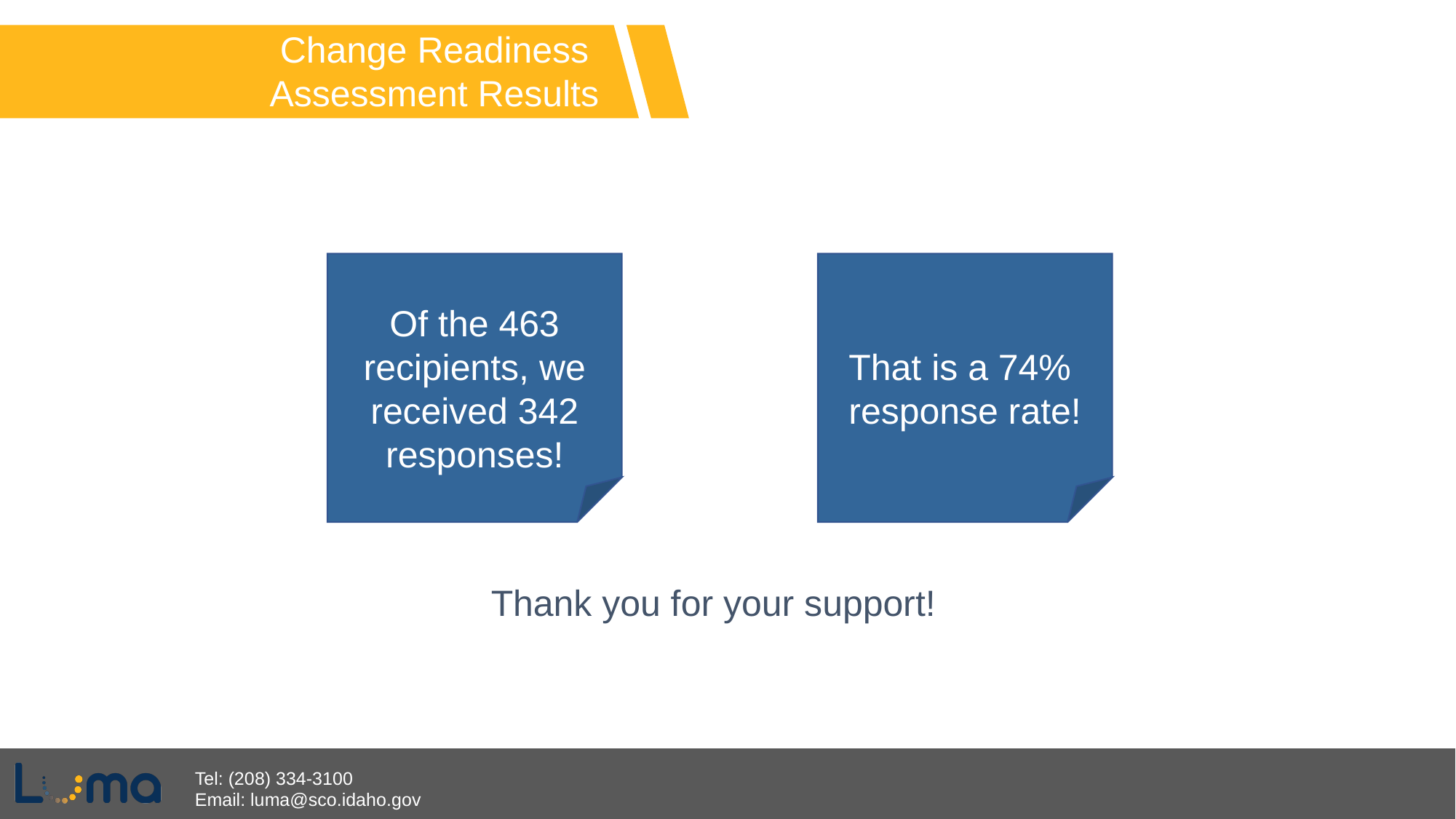

Change Readiness
Assessment Results

Of the 463 recipients, we received 342 responses!

That is a 74%
response rate!
Thank you for your support!